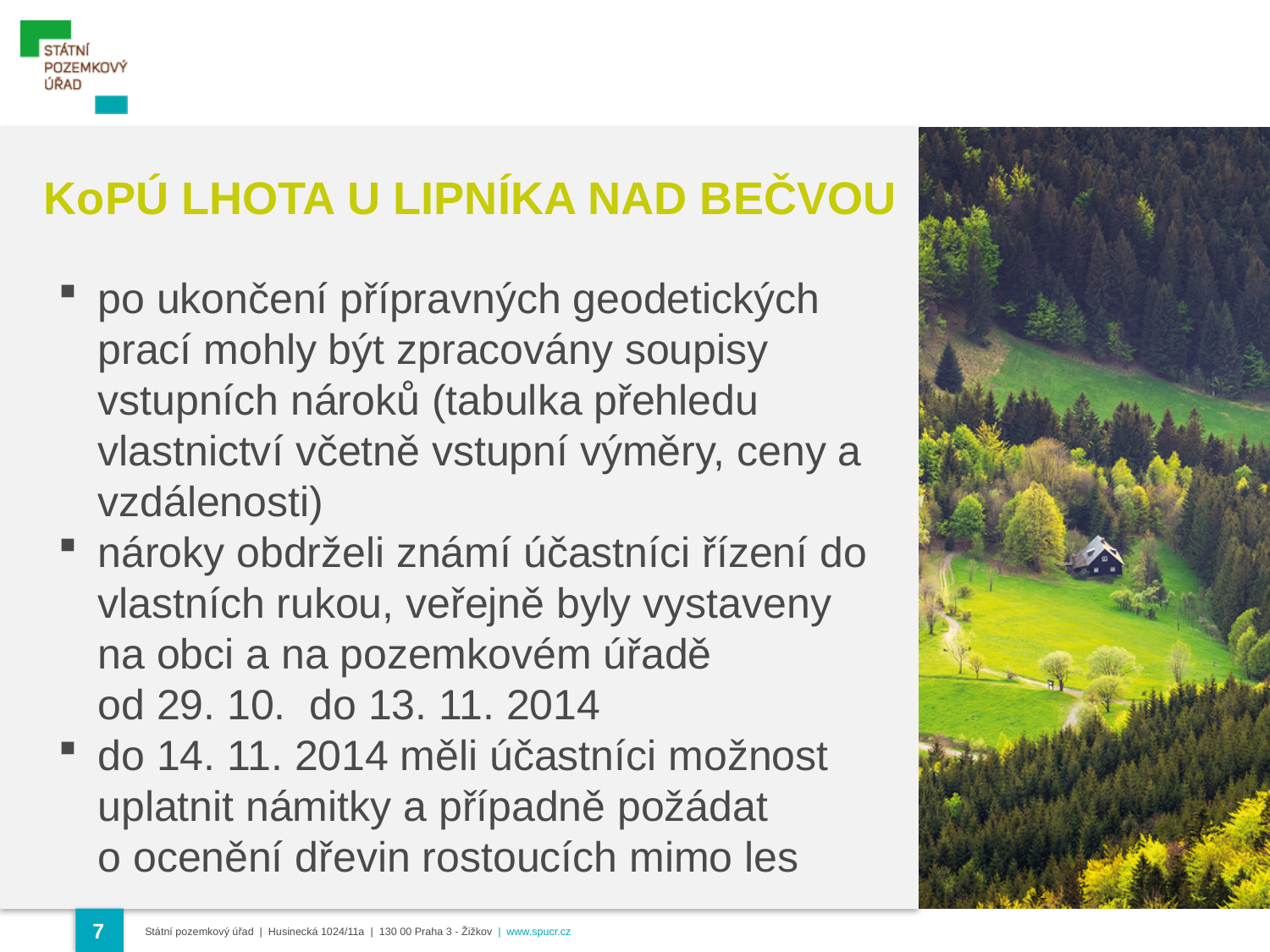

KoPÚ LHOTA U LIPNÍKA NAD BEČVOU
po ukončení přípravných geodetických prací mohly být zpracovány soupisy vstupních nároků (tabulka přehledu vlastnictví včetně vstupní výměry, ceny a vzdálenosti)
nároky obdrželi známí účastníci řízení do vlastních rukou, veřejně byly vystaveny na obci a na pozemkovém úřadě            od 29. 10.  do 13. 11. 2014
do 14. 11. 2014 měli účastníci možnost uplatnit námitky a případně požádat         o ocenění dřevin rostoucích mimo les